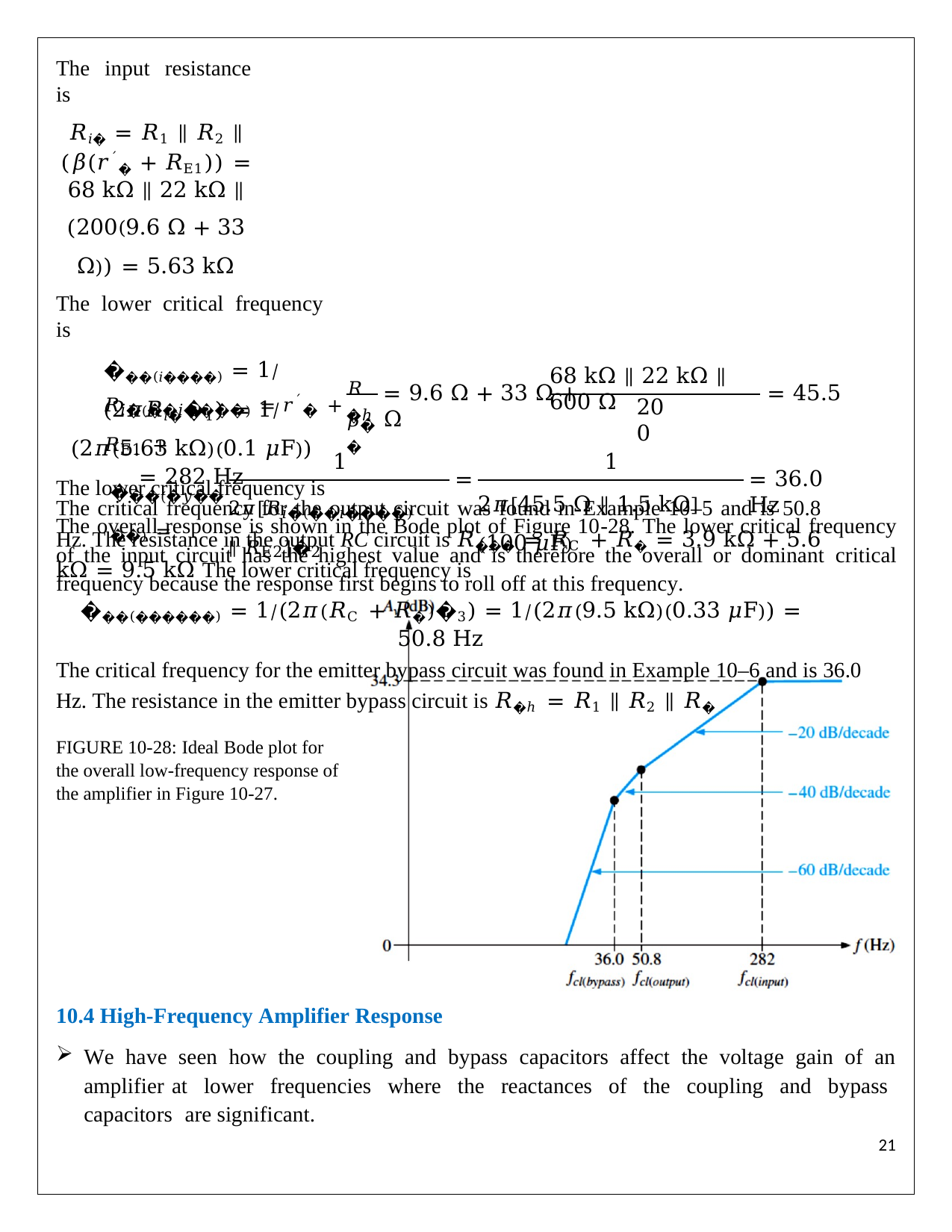

The input resistance is

𝑅𝑖�  = 𝑅1  ∥ 𝑅2  ∥ (𝛽(𝑟´�  + 𝑅E1)) = 68 kΩ ∥ 22 kΩ ∥ (200(9.6 Ω + 33 Ω)) = 5.63 kΩ

The lower critical frequency is
���(𝑖����)  = 1⁄(2𝜋𝑅𝑖��1) = 1⁄(2𝜋(5.63 kΩ)(0.1 𝜇F)) = 282 Hz
The critical frequency for the output circuit was found in Example 10–5 and is 50.8 Hz. The resistance in the output RC circuit is 𝑅���  = 𝑅C  + 𝑅�  = 3.9 kΩ + 5.6 kΩ = 9.5 kΩ The lower critical frequency is
���(������)  = 1⁄(2𝜋(𝑅C  + 𝑅�)�3) = 1⁄(2𝜋(9.5 kΩ)(0.33 𝜇F)) = 50.8 Hz
The critical frequency for the emitter bypass circuit was found in Example 10–6 and is 36.0 Hz. The resistance in the emitter bypass circuit is 𝑅�ℎ  = 𝑅1  ∥ 𝑅2  ∥ 𝑅�
68 kΩ ∥ 22 kΩ ∥ 600 Ω
𝑅�ℎ
= 9.6 Ω + 33 Ω +	= 45.5 Ω
𝑅𝑖�(��𝑖����)  = 𝑟´�  + 𝑅E1  +

The lower critical frequency is
200

𝛽��
1
1
=
= 36.0 Hz
���(�𝑦����)  =
2𝜋[45.5 Ω ∥ 1.5 kΩ](100 𝜇F)

2𝜋[𝑅𝑖�(��𝑖����)  ∥ 𝑅E2]�2
The overall response is shown in the Bode plot of Figure 10-28. The lower critical frequency of the input circuit has the highest value and is therefore the overall or dominant critical frequency because the response first begins to roll off at this frequency.

FIGURE 10-28: Ideal Bode plot for the overall low-frequency response of the amplifier in Figure 10-27.
10.4 High-Frequency Amplifier Response

We have seen how the coupling and bypass capacitors affect the voltage gain of an amplifier at  lower  frequencies  where  the  reactances  of  the  coupling  and  bypass  capacitors  are significant.
21